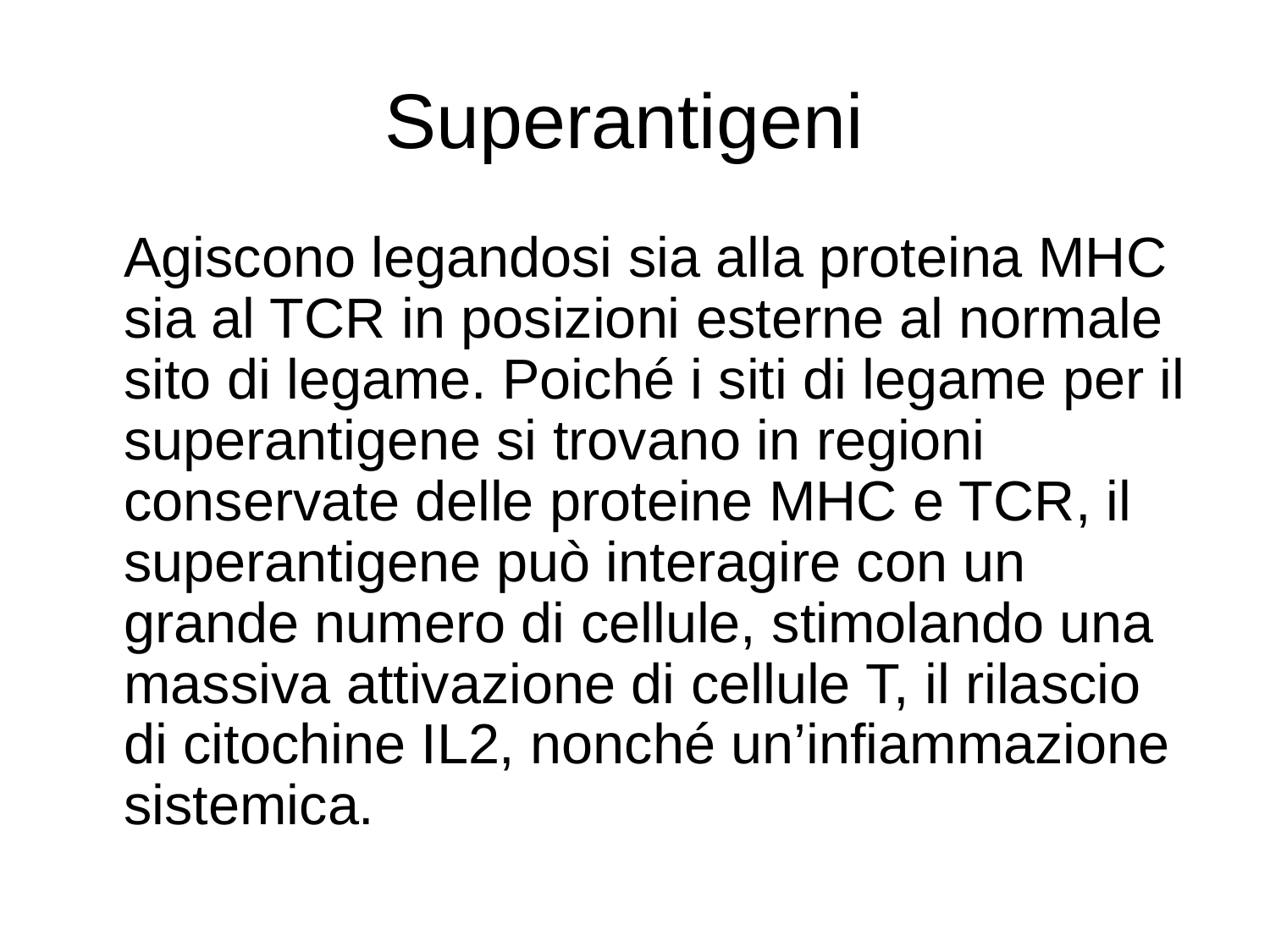

# Superantigeni
	Agiscono legandosi sia alla proteina MHC sia al TCR in posizioni esterne al normale sito di legame. Poiché i siti di legame per il superantigene si trovano in regioni conservate delle proteine MHC e TCR, il superantigene può interagire con un grande numero di cellule, stimolando una massiva attivazione di cellule T, il rilascio di citochine IL2, nonché un’infiammazione sistemica.